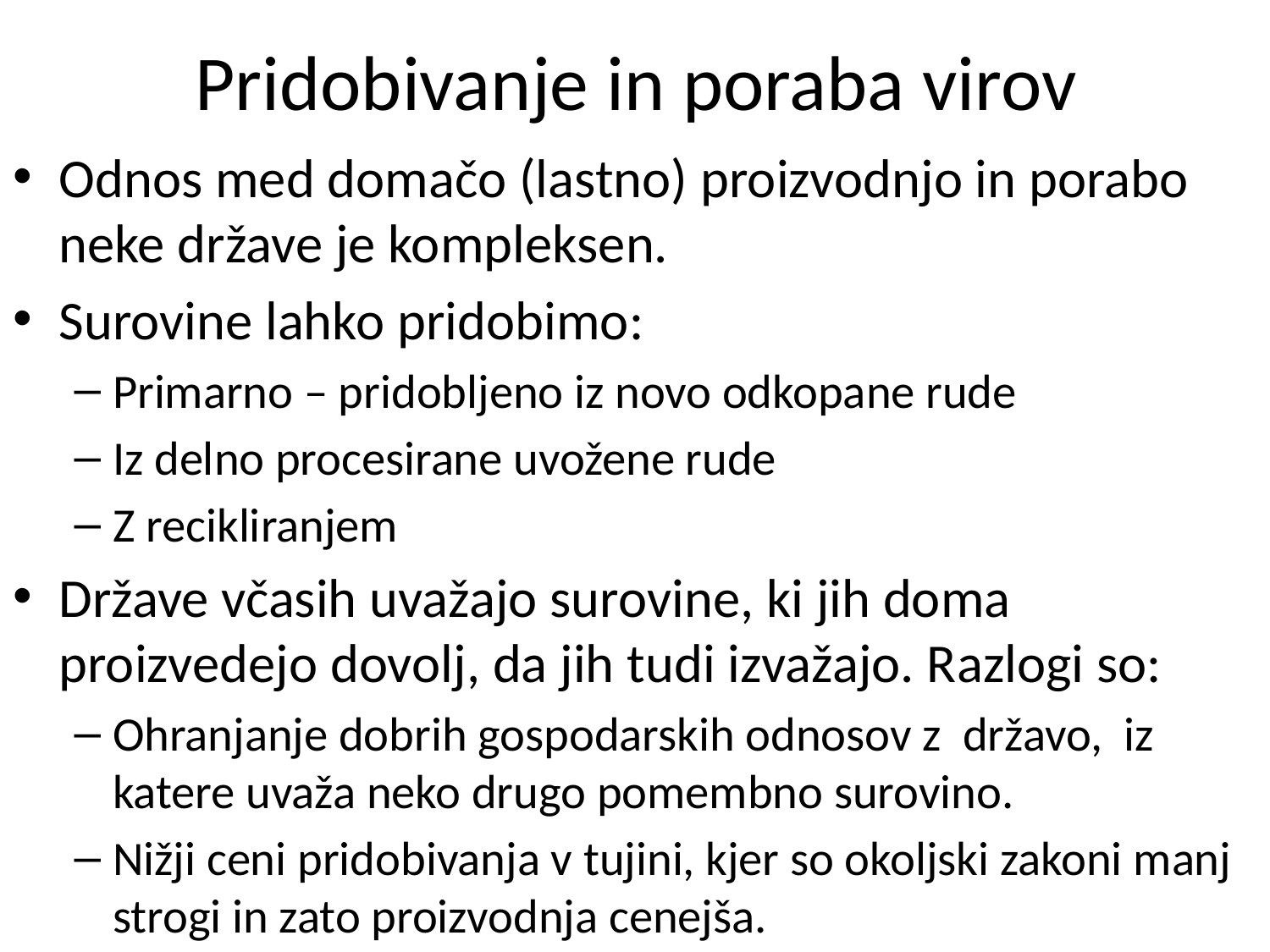

# Pridobivanje in poraba virov
Odnos med domačo (lastno) proizvodnjo in porabo neke države je kompleksen.
Surovine lahko pridobimo:
Primarno – pridobljeno iz novo odkopane rude
Iz delno procesirane uvožene rude
Z recikliranjem
Države včasih uvažajo surovine, ki jih doma proizvedejo dovolj, da jih tudi izvažajo. Razlogi so:
Ohranjanje dobrih gospodarskih odnosov z  državo,  iz katere uvaža neko drugo pomembno surovino.
Nižji ceni pridobivanja v tujini, kjer so okoljski zakoni manj strogi in zato proizvodnja cenejša.